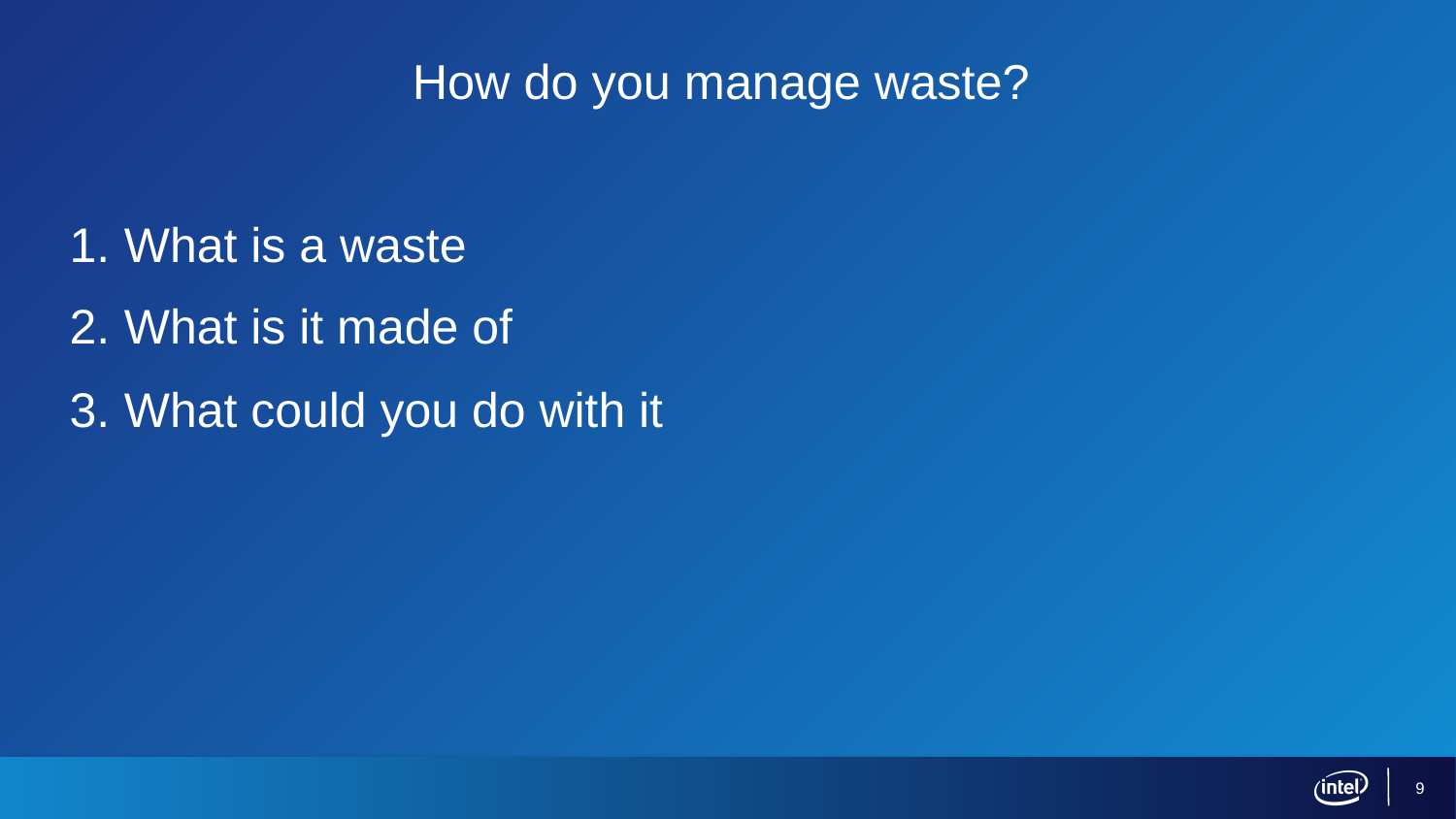

# How do you manage waste?
What is a waste
What is it made of
What could you do with it

9